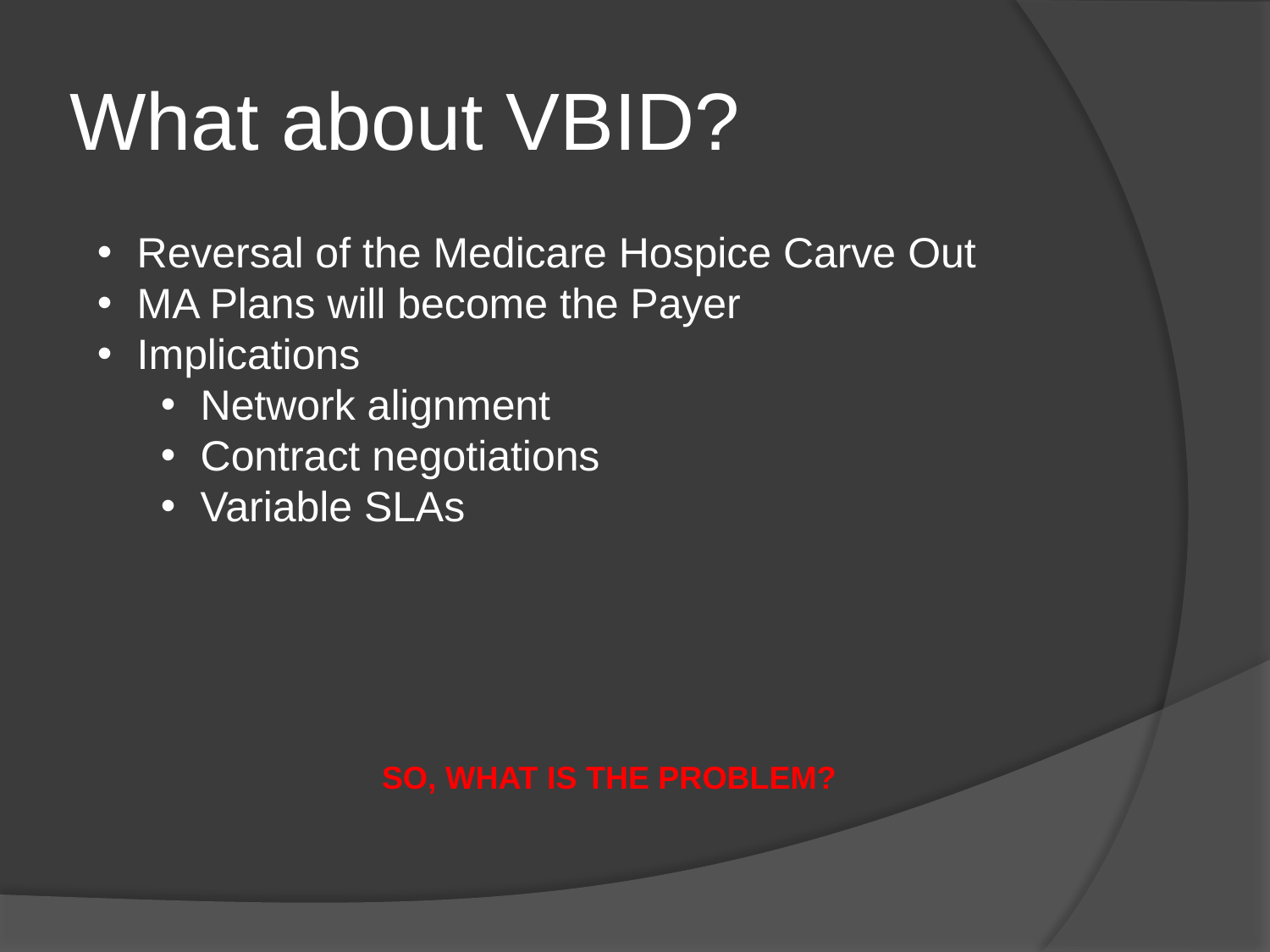

# What about VBID?
Reversal of the Medicare Hospice Carve Out
MA Plans will become the Payer
Implications
Network alignment
Contract negotiations
Variable SLAs
SO, WHAT IS THE PROBLEM?